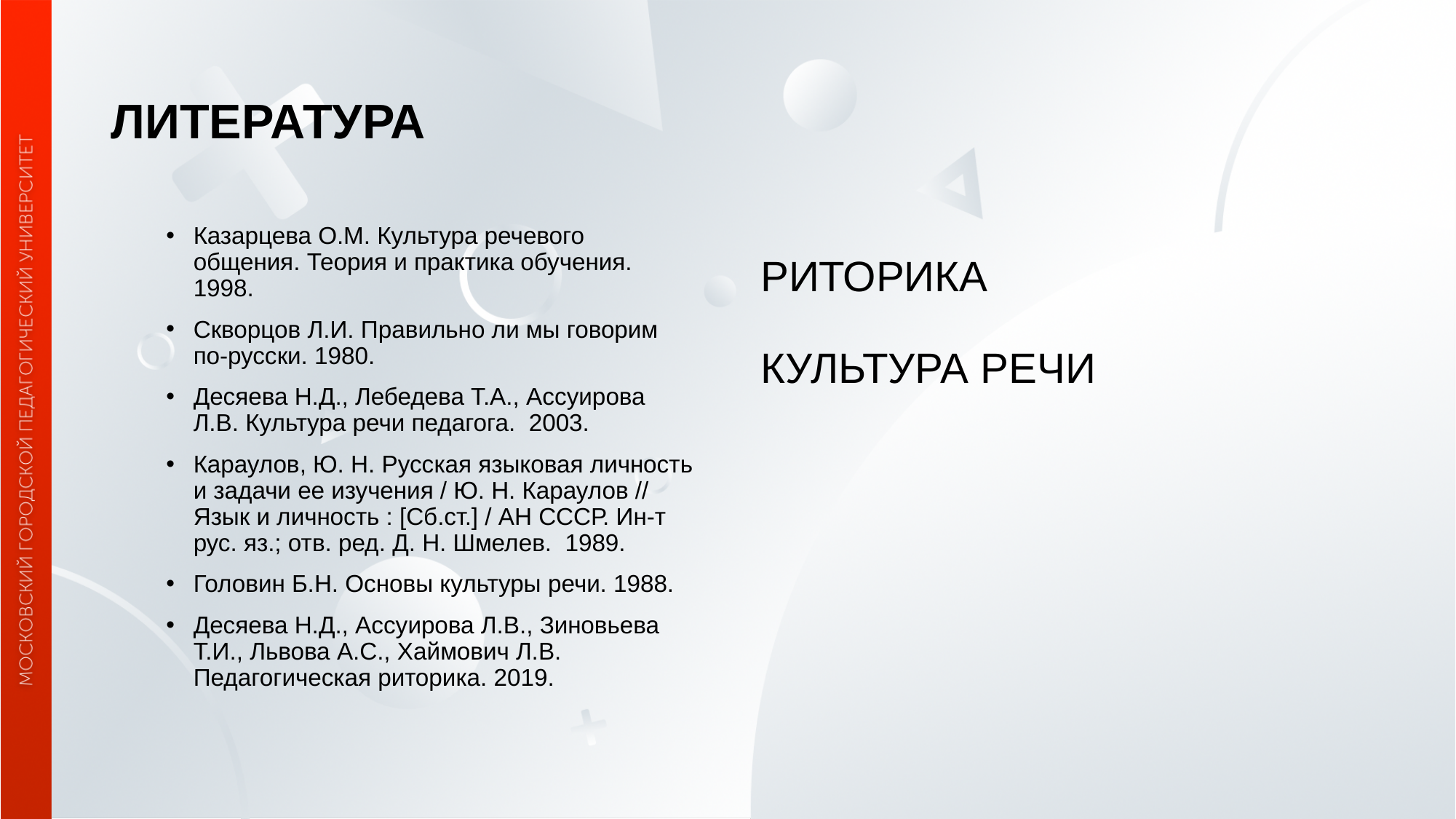

# ЛИТЕРАТУРА
Казарцева О.М. Культура речевого общения. Теория и практика обучения. 1998.
Скворцов Л.И. Правильно ли мы говорим по-русски. 1980.
Десяева Н.Д., Лебедева Т.А., Ассуирова Л.В. Культура речи педагога.  2003.
Караулов, Ю. Н. Русская языковая личность и задачи ее изучения / Ю. Н. Караулов // Язык и личность : [Сб.ст.] / АН СССР. Ин-т рус. яз.; отв. ред. Д. Н. Шмелев.  1989.
Головин Б.Н. Основы культуры речи. 1988.
Десяева Н.Д., Ассуирова Л.В., Зиновьева Т.И., Львова А.С., Хаймович Л.В. Педагогическая риторика. 2019.

РИТОРИКА
КУЛЬТУРА РЕЧИ